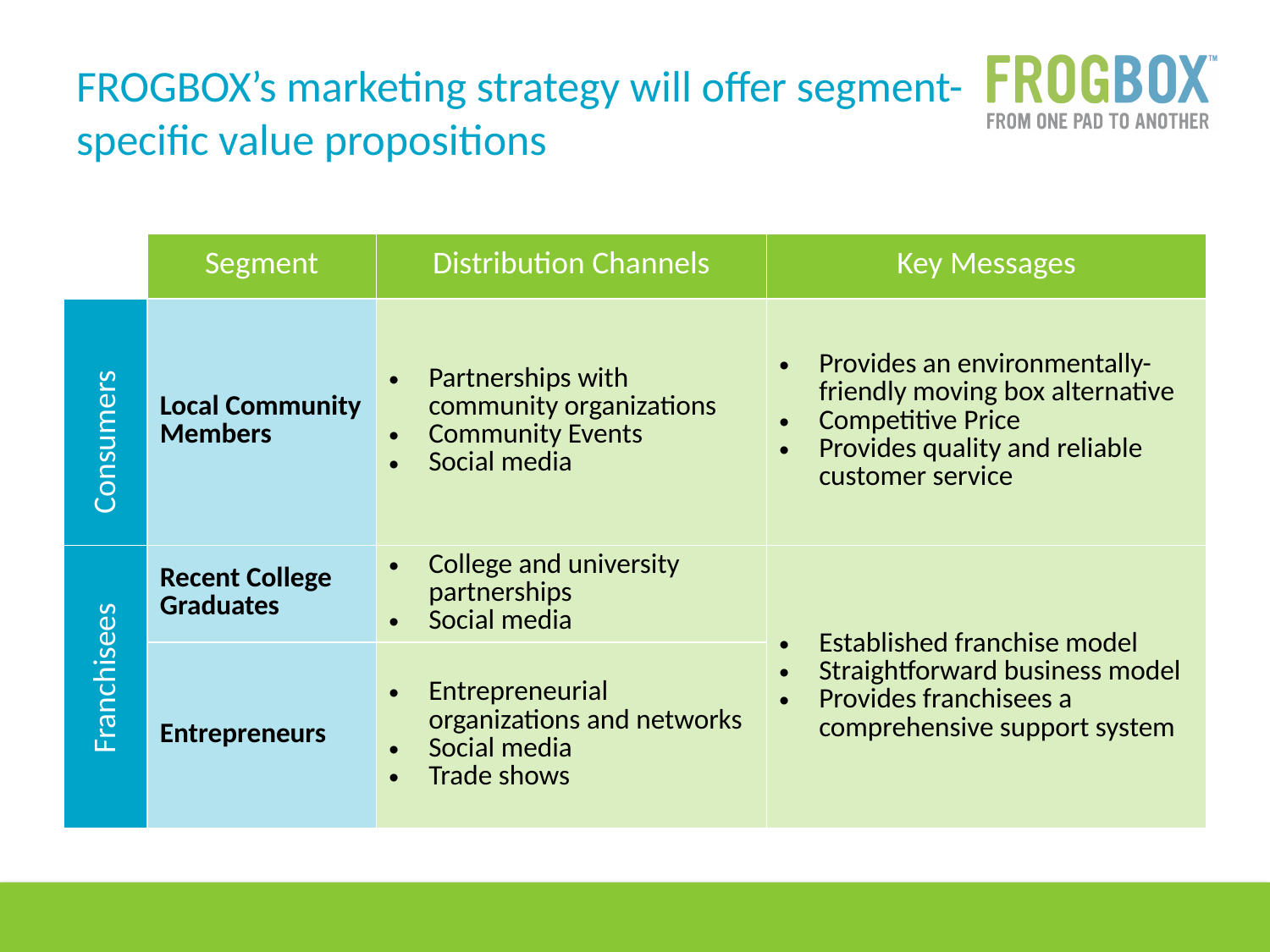

# FROGBOX’s marketing strategy will offer segment-specific value propositions
|  | Segment | Distribution Channels | Key Messages |
| --- | --- | --- | --- |
|  | Local Community Members | Partnerships with community organizations Community Events Social media | Provides an environmentally-friendly moving box alternative Competitive Price Provides quality and reliable customer service |
|  | Recent College Graduates | College and university partnerships Social media | Established franchise model Straightforward business model Provides franchisees a comprehensive support system |
|  | Entrepreneurs | Entrepreneurial organizations and networks Social media Trade shows |  |
Consumers
Franchisees
21